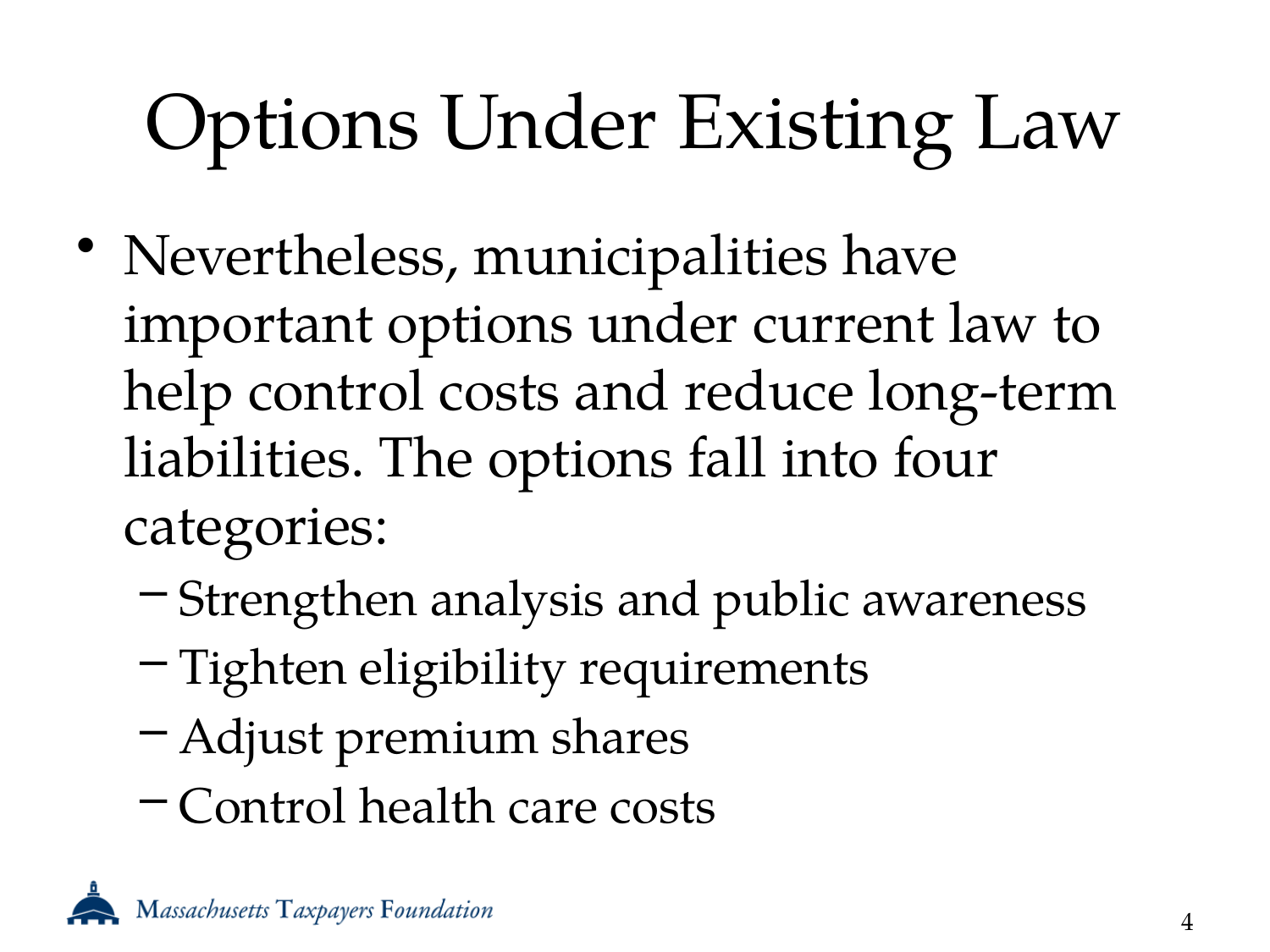

# Options Under Existing Law
Nevertheless, municipalities have important options under current law to help control costs and reduce long-term liabilities. The options fall into four categories:
Strengthen analysis and public awareness
Tighten eligibility requirements
Adjust premium shares
Control health care costs
4